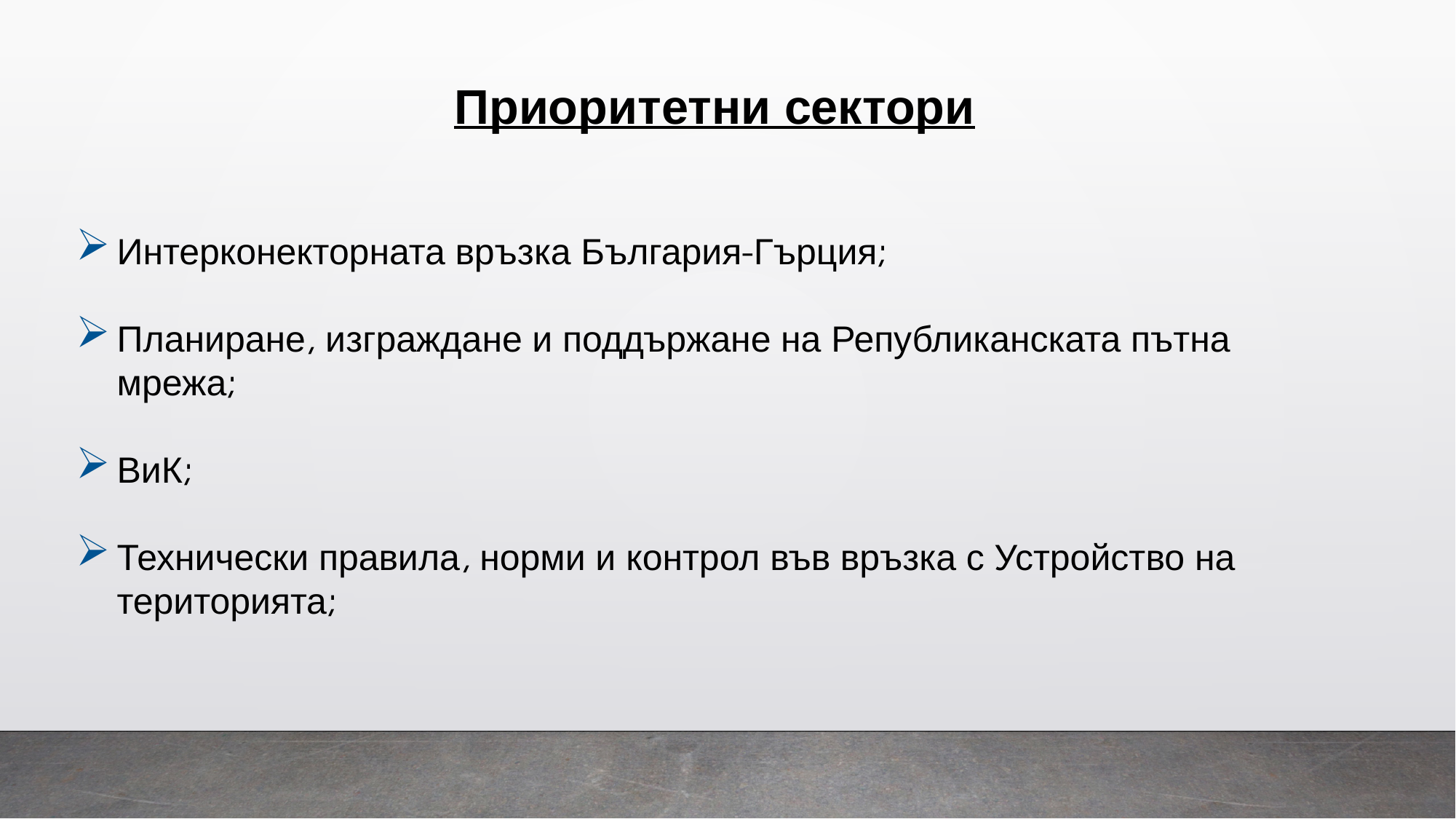

Приоритетни сектори
Интерконекторната връзка България-Гърция;

Планиране, изграждане и поддържане на Републиканската пътна мрежа;

ВиК;

Технически правила, норми и контрол във връзка с Устройство на територията;